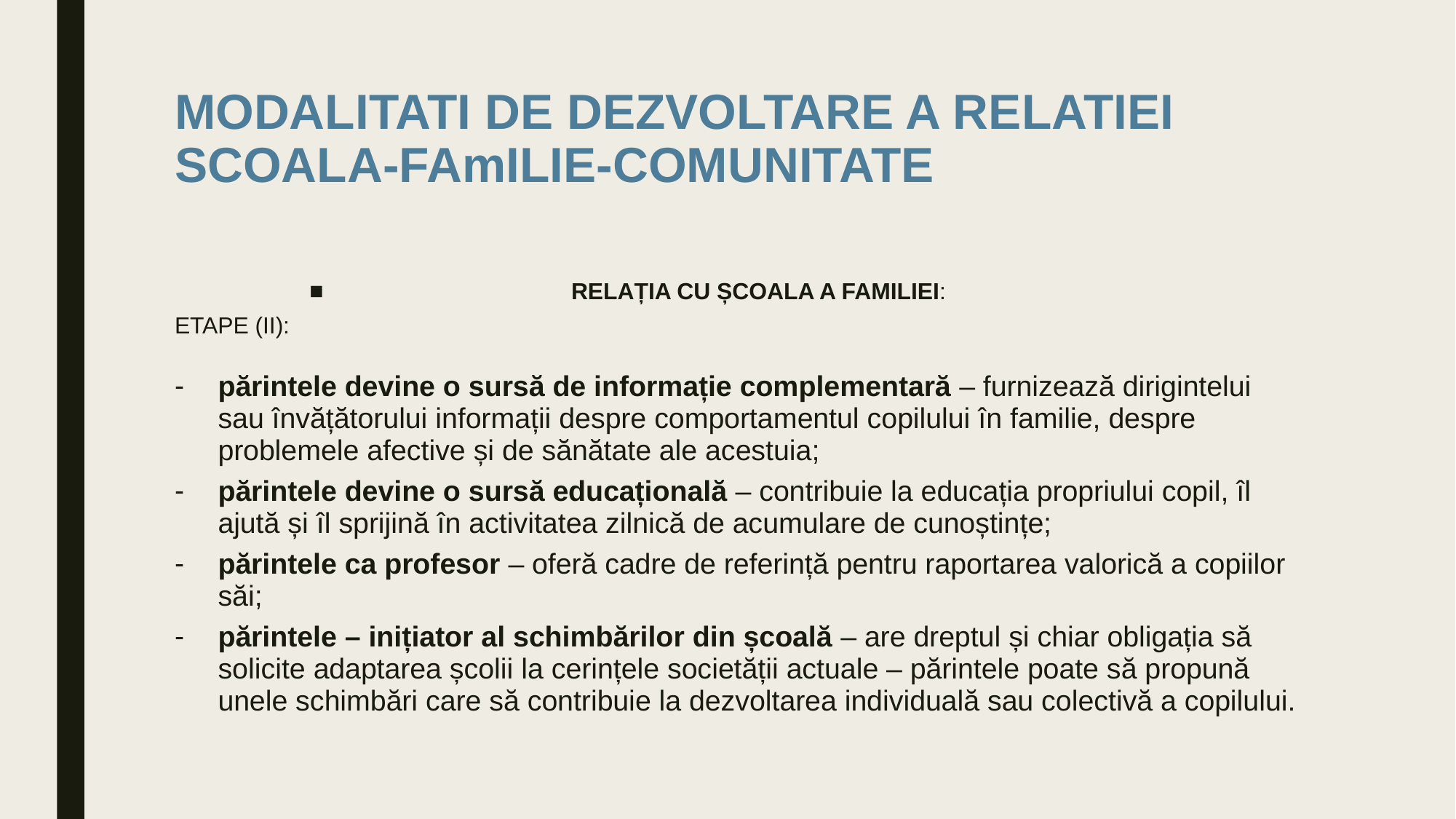

# MODALITATI DE DEZVOLTARE A RELATIEI SCOALA-FAmILIE-COMUNITATE
RELAȚIA CU ȘCOALA A FAMILIEI:
ETAPE (II):

părintele devine o sursă de informație complementară – furnizează dirigintelui sau învățătorului informații despre comporta­mentul copilului în familie, despre problemele afective și de sănătate ale acestuia;
părintele devine o sursă educațională – contribuie la educația propriului copil, îl ajută și îl sprijină în activitatea zilnică de acumulare de cunoștințe;
părintele ca profesor – oferă cadre de referință pentru raportarea valorică a copiilor săi;
părintele – inițiator al schimbărilor din școală – are dreptul și chiar obligația să solicite adaptarea școlii la cerințele societății actuale – părintele poate să propună unele schimbări care să contribuie la dezvoltarea individuală sau colectivă a copilului.